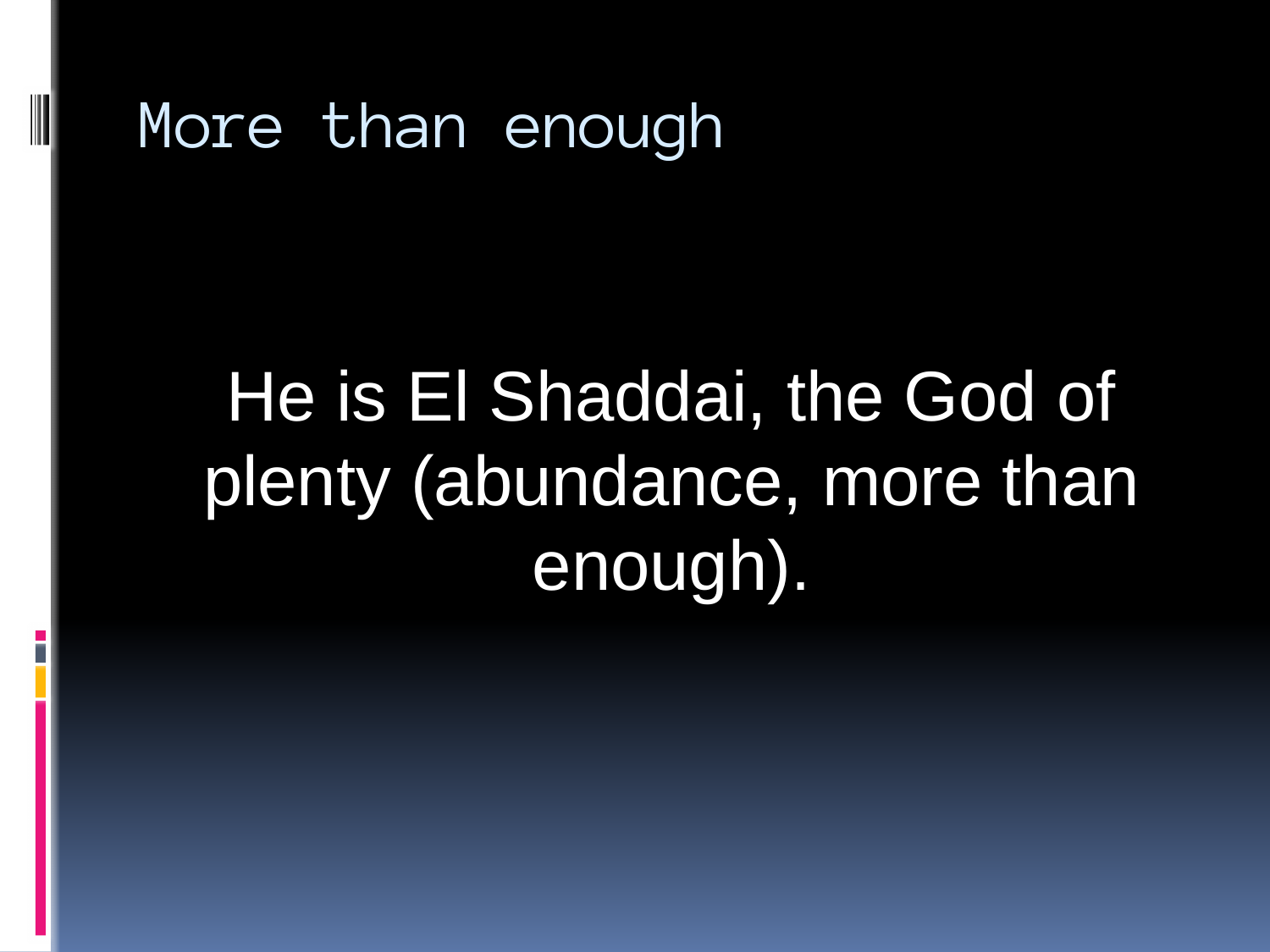

# More than enough

He is El Shaddai, the God of plenty (abundance, more than enough).